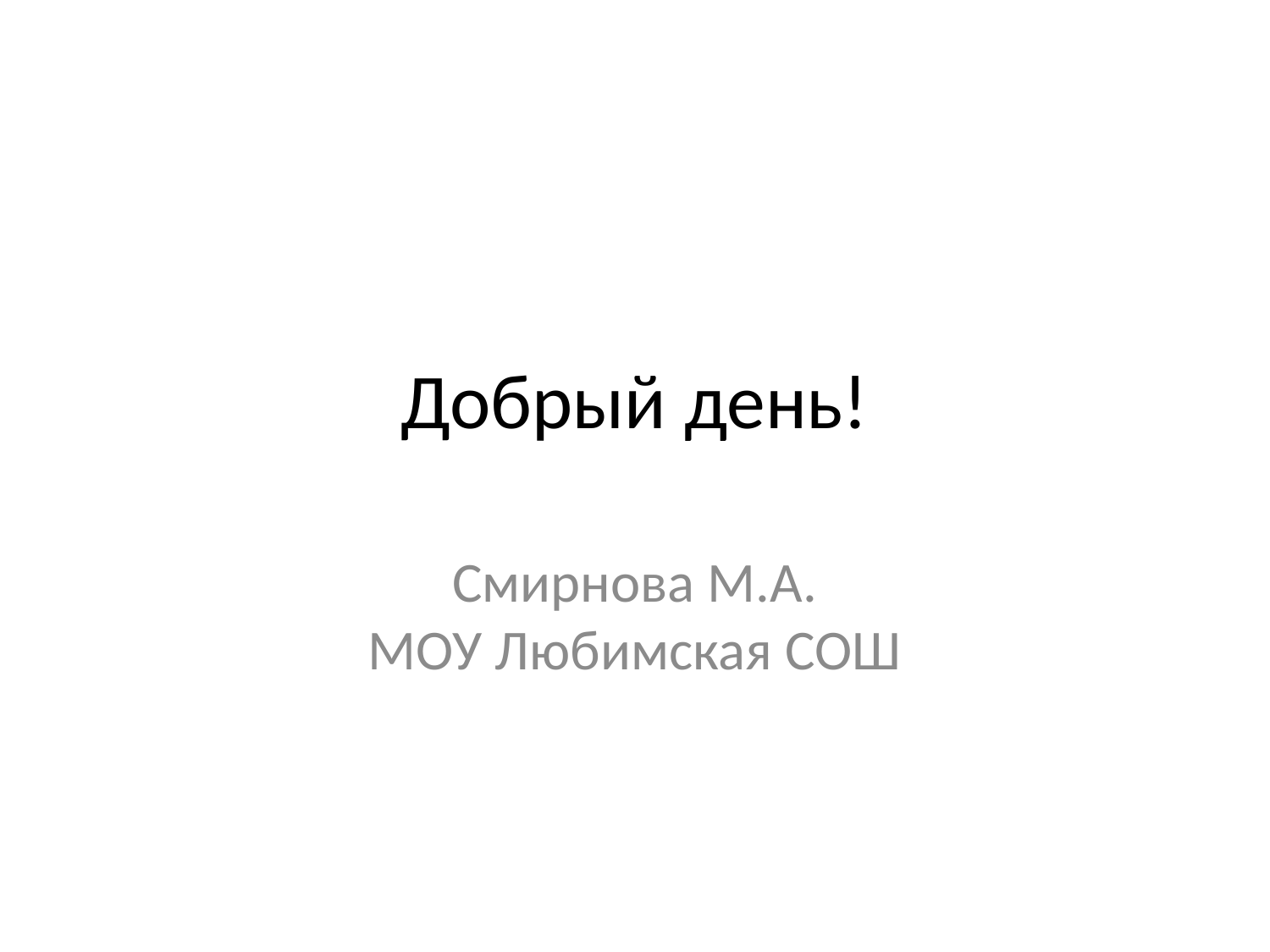

# Добрый день!
Смирнова М.А.
МОУ Любимская СОШ